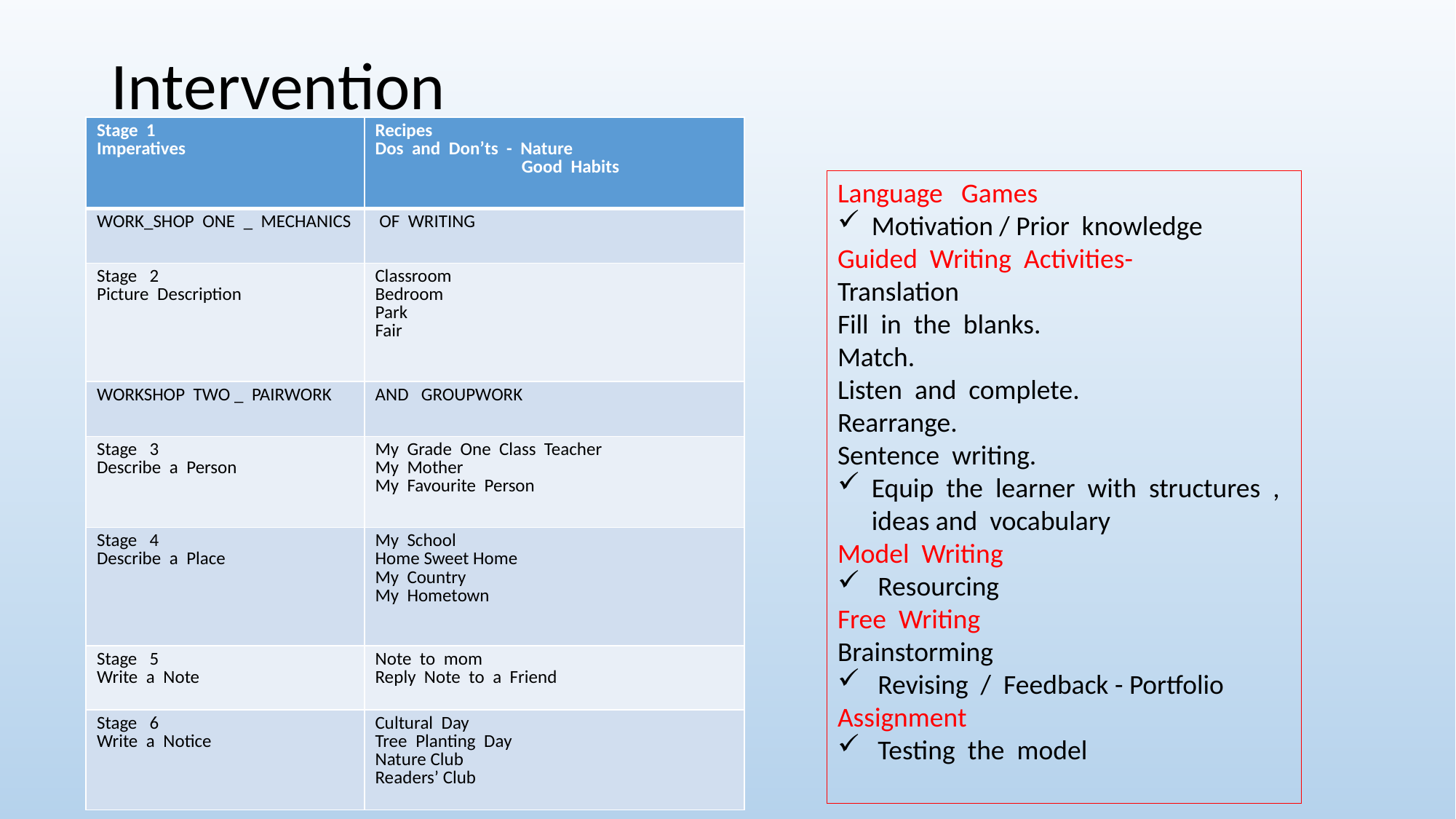

# Intervention
| Stage 1 Imperatives | Recipes Dos and Don’ts - Nature Good Habits |
| --- | --- |
| WORK\_SHOP ONE \_ MECHANICS | OF WRITING |
| Stage 2 Picture Description | Classroom Bedroom Park Fair |
| WORKSHOP TWO \_ PAIRWORK | AND GROUPWORK |
| Stage 3 Describe a Person | My Grade One Class Teacher My Mother My Favourite Person |
| Stage 4 Describe a Place | My School Home Sweet Home My Country My Hometown |
| Stage 5 Write a Note | Note to mom Reply Note to a Friend |
| Stage 6 Write a Notice | Cultural Day Tree Planting Day Nature Club Readers’ Club |
Language   Games
Motivation / Prior  knowledge
Guided  Writing  Activities-
Translation
Fill  in  the  blanks.
Match.
Listen  and  complete.
Rearrange.
Sentence  writing.
Equip  the  learner  with  structures  , ideas and  vocabulary
Model  Writing
 Resourcing
Free  Writing
Brainstorming
 Revising  /  Feedback - Portfolio
Assignment
 Testing  the  model